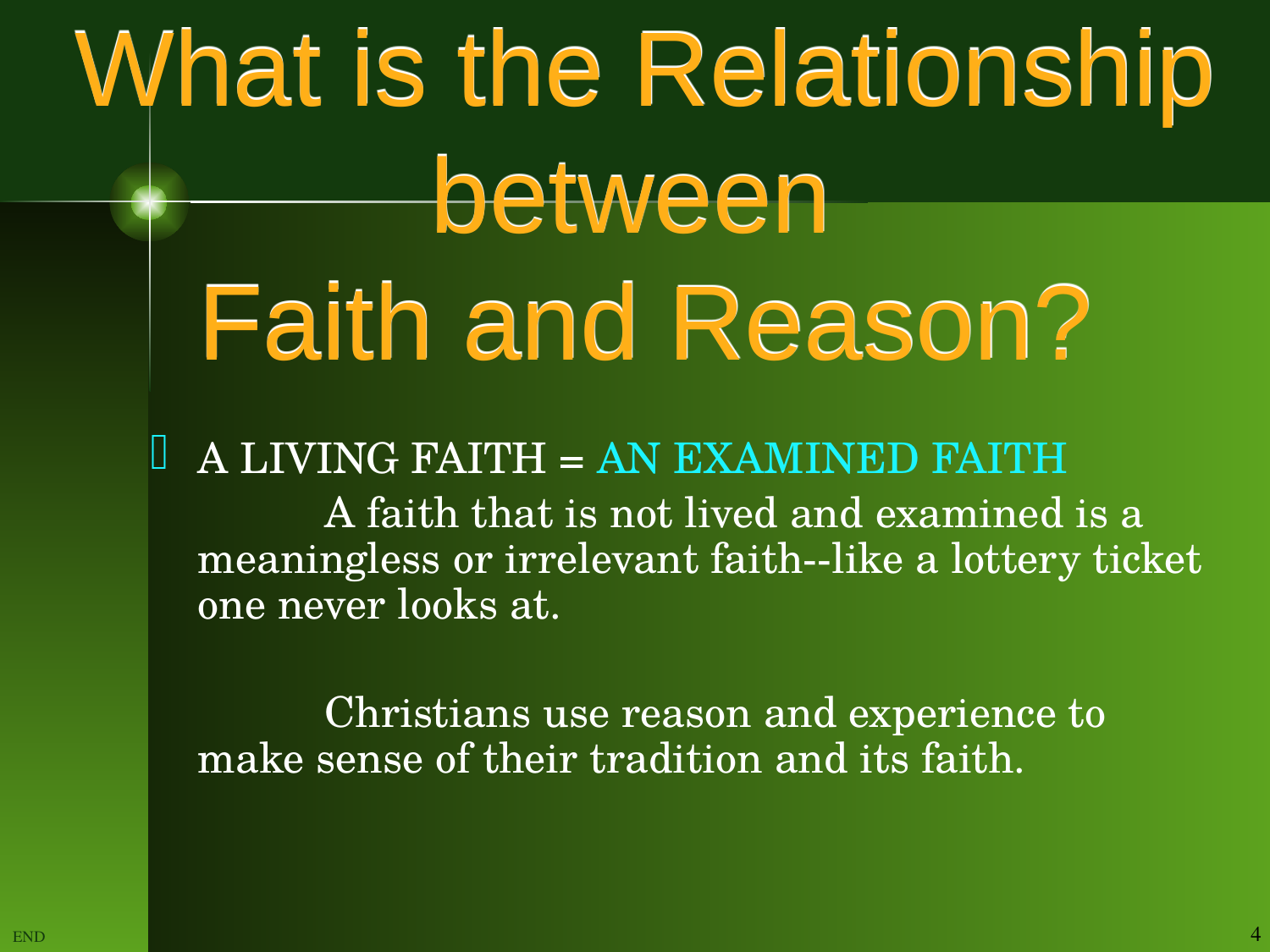

# What is the Relationship between Faith and Reason?

A LIVING FAITH = AN EXAMINED FAITH
		A faith that is not lived and examined is a meaningless or irrelevant faith--like a lottery ticket one never looks at.

		Christians use reason and experience to make sense of their tradition and its faith.

4
END